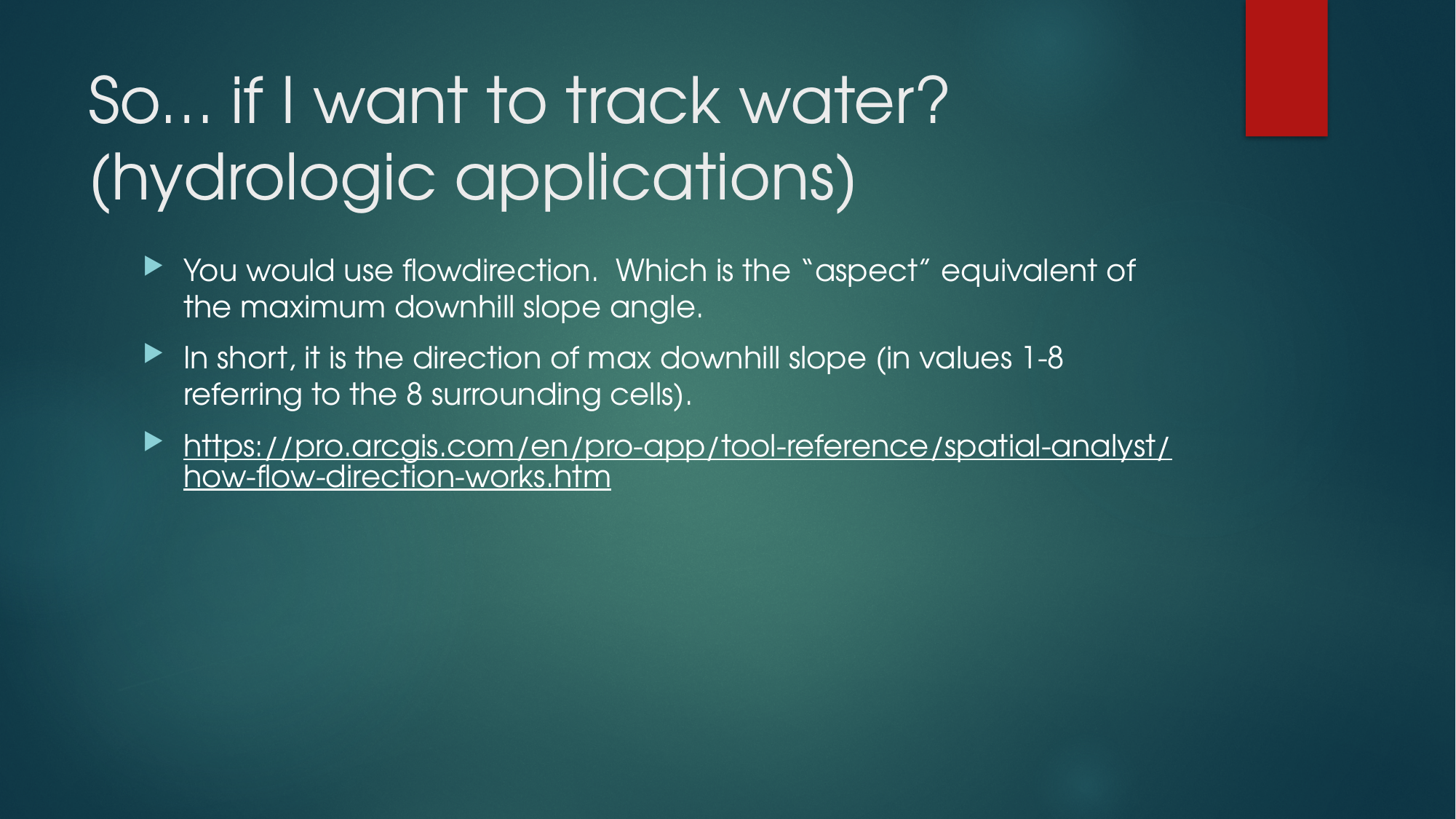

# So… if I want to track water? (hydrologic applications)
You would use flowdirection.  Which is the “aspect” equivalent of the maximum downhill slope angle.
In short, it is the direction of max downhill slope (in values 1-8 referring to the 8 surrounding cells).
https://pro.arcgis.com/en/pro-app/tool-reference/spatial-analyst/how-flow-direction-works.htm